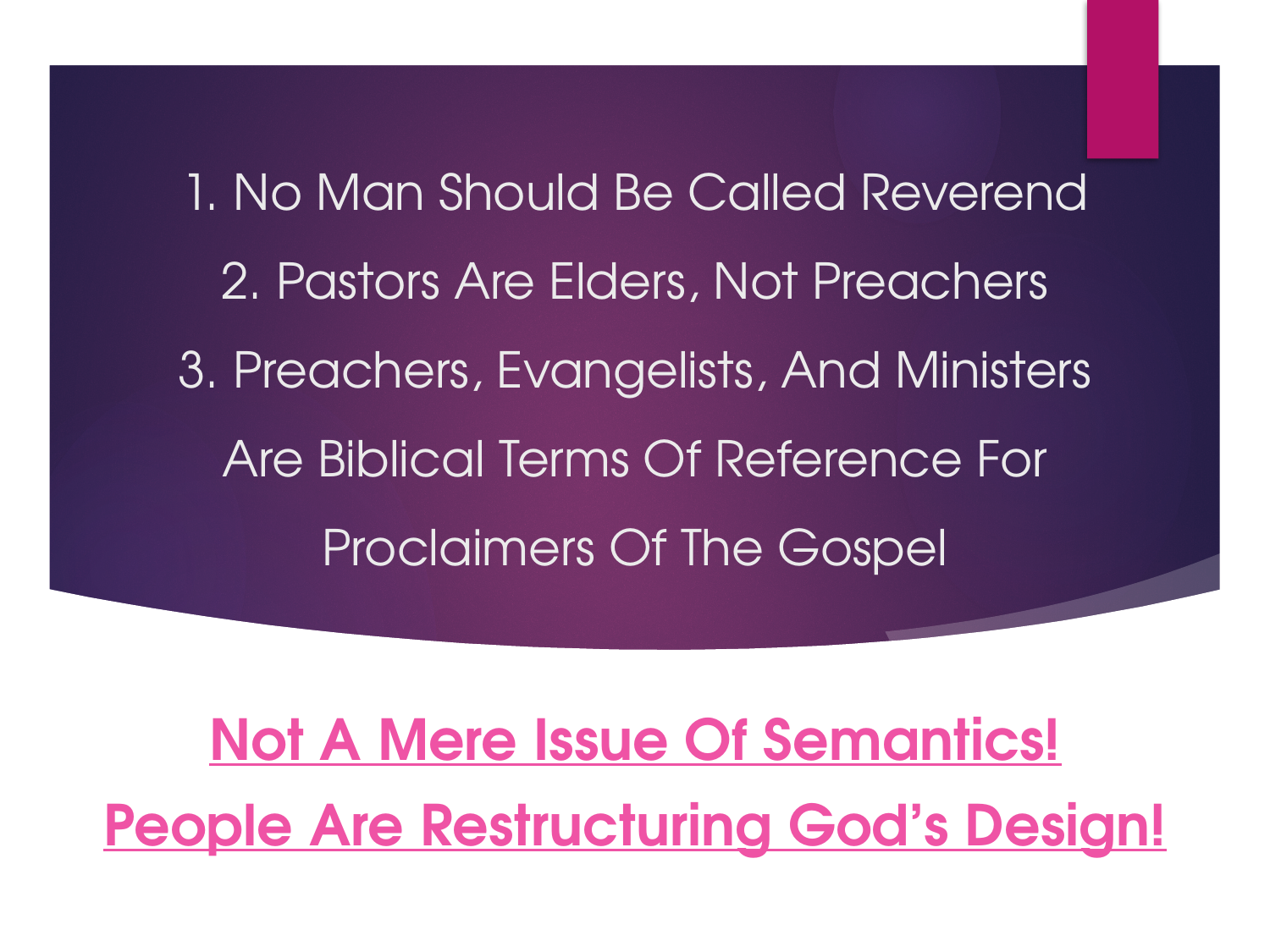

# 1. No Man Should Be Called Reverend 2. Pastors Are Elders, Not Preachers 3. Preachers, Evangelists, And Ministers Are Biblical Terms Of Reference For Proclaimers Of The Gospel
Not A Mere Issue Of Semantics!
People Are Restructuring God’s Design!